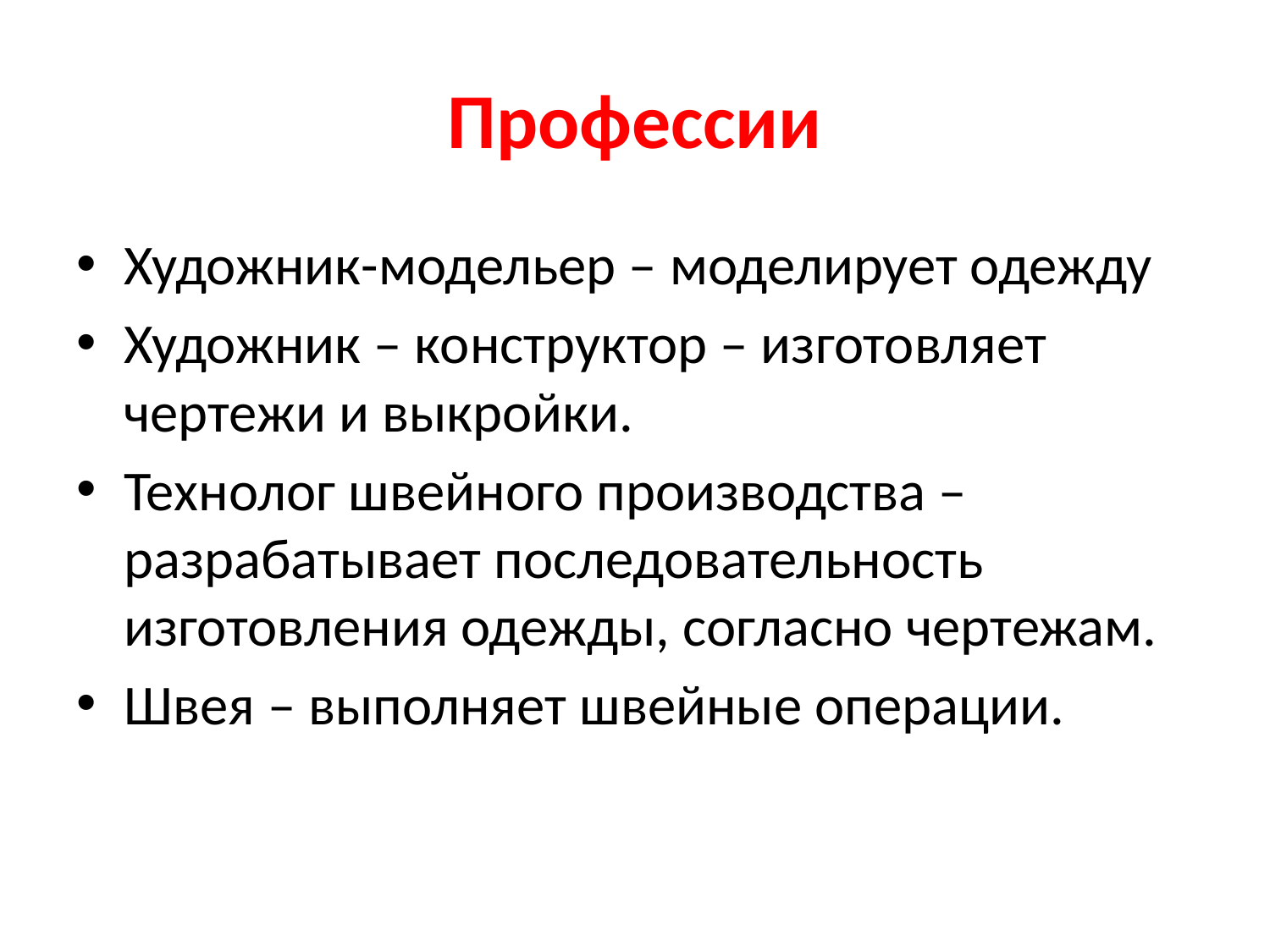

# Профессии
Художник-модельер – моделирует одежду
Художник – конструктор – изготовляет чертежи и выкройки.
Технолог швейного производства – разрабатывает последовательность изготовления одежды, согласно чертежам.
Швея – выполняет швейные операции.